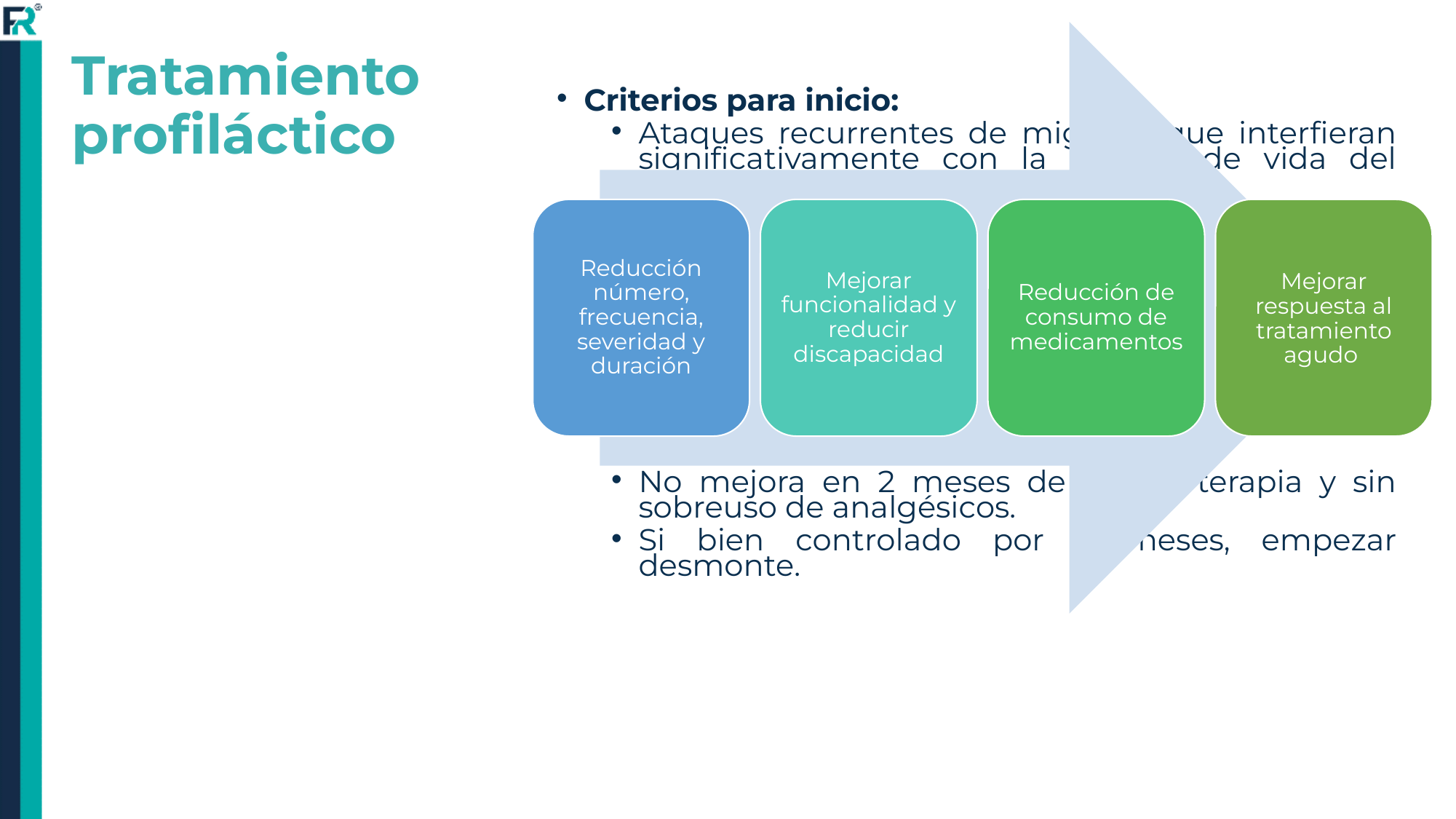

Reducción número, frecuencia, severidad y duración
Mejorar funcionalidad y reducir discapacidad
Reducción de consumo de medicamentos

Mejorar respuesta al tratamiento agudo

# Tratamiento profiláctico
Criterios para inicio:
Ataques recurrentes de migraña que interfieran significativamente con la calidad de vida del paciente.
Cefaleas frecuentes ( 8 o más ataques por mes).
Si el paciente lo desea.
Subtipos de migraña: hemipléjica, basilar, con aura de tallo.
Es exitoso si reduce la frecuencia de ataques de migraña en un 50% en 3 meses.
¿Cuánto tiempo se debe usar?
Efectos adversos.
No mejora en 2 meses de buena terapia y sin sobreuso de analgésicos.
Si bien controlado por 6 meses, empezar desmonte.